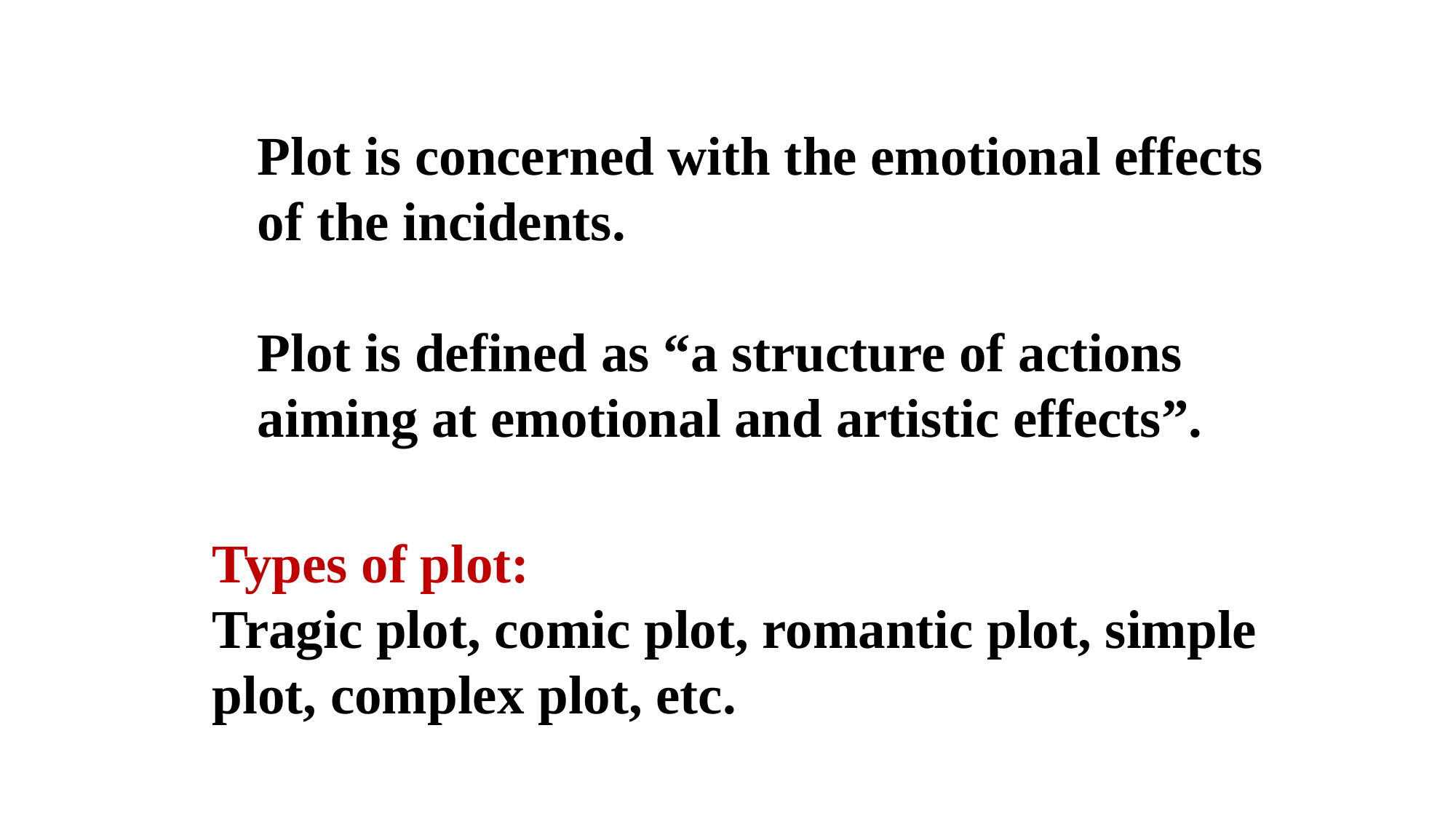

Plot is concerned with the emotional effects of the incidents.

Plot is defined as “a structure of actions aiming at emotional and artistic effects”.

Types of plot:
Tragic plot, comic plot, romantic plot, simple plot, complex plot, etc.